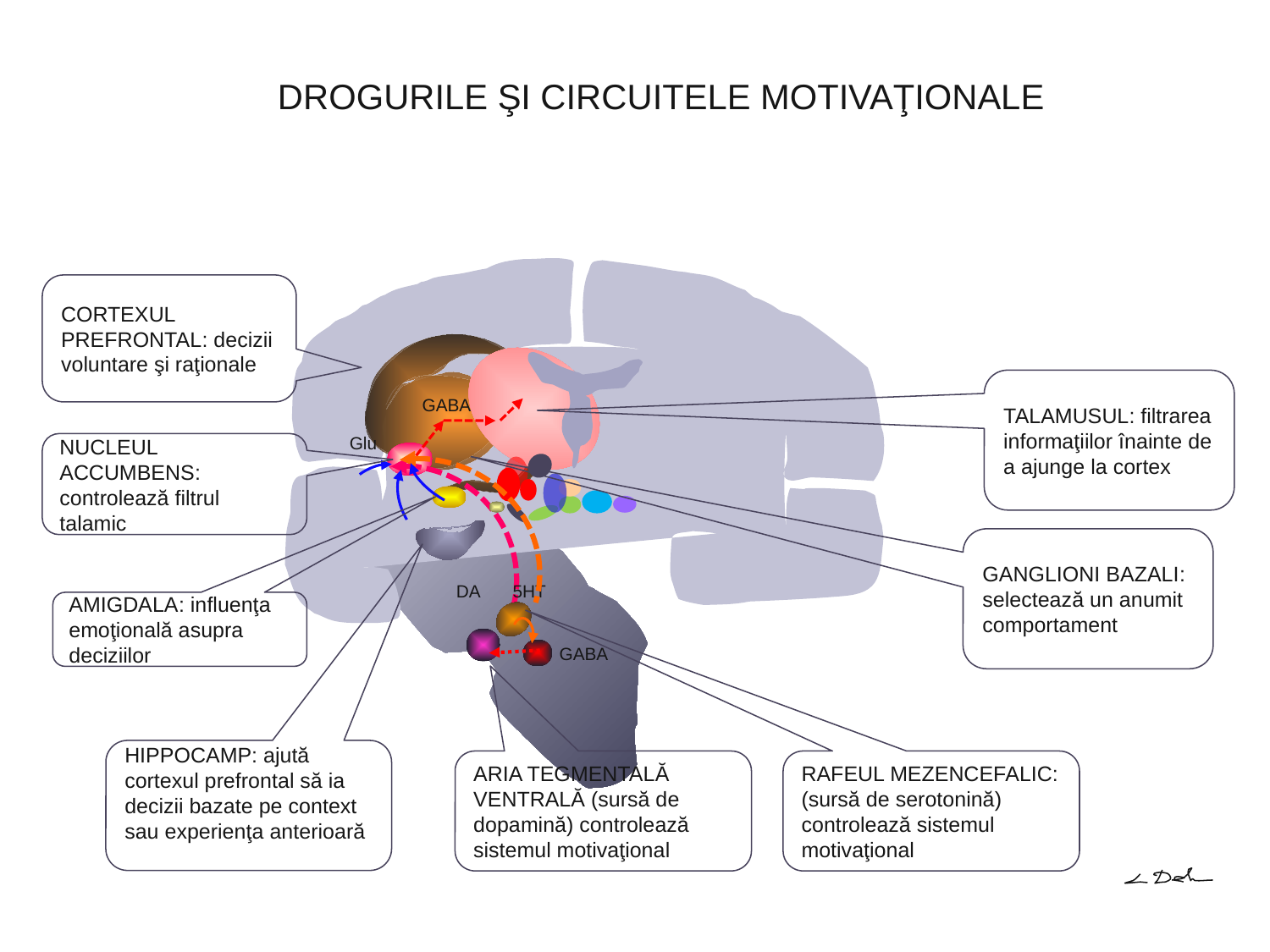

# DROGURILE ŞI CIRCUITELE MOTIVAŢIONALE

CORTEXUL PREFRONTAL: decizii voluntare şi raţionale

TALAMUSUL: filtrarea informaţiilor înainte de a ajunge la cortex
GABA
Glu
NUCLEUL ACCUMBENS: controlează filtrul talamic

GANGLIONI BAZALI: selectează un anumit comportament

DA
5HT
AMIGDALA: influenţa emoţională asupra deciziilor

GABA

HIPPOCAMP: ajută cortexul prefrontal să ia decizii bazate pe context sau experienţa anterioară

ARIA TEGMENTALĂ VENTRALĂ (sursă de dopamină) controlează sistemul motivaţional
RAFEUL MEZENCEFALIC: (sursă de serotonină) controlează sistemul motivaţional